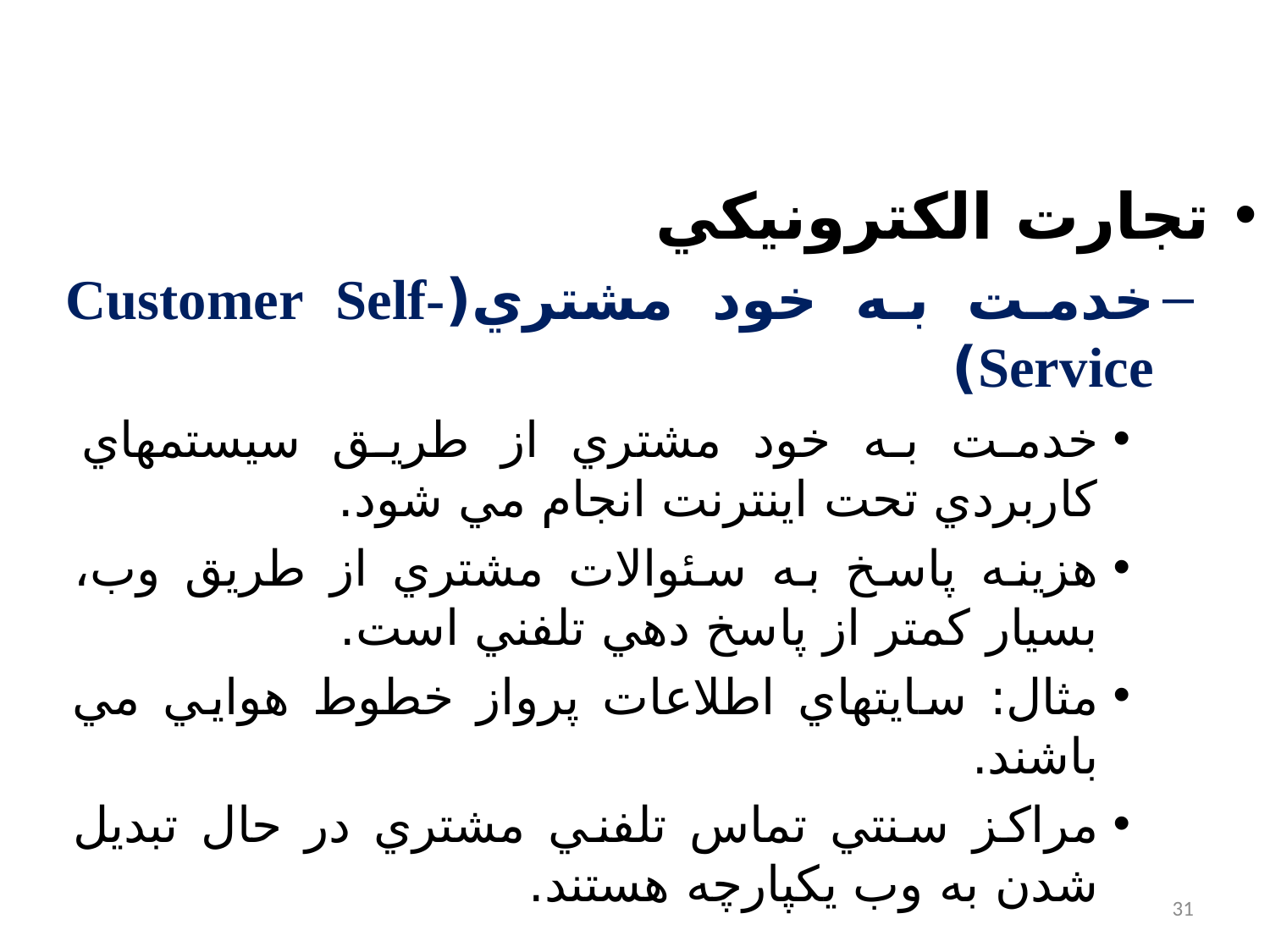

#
تجارت الکترونيکي
خدمت به خود مشتري(Customer Self-Service)
خدمت به خود مشتري از طريق سيستمهاي کاربردي تحت اينترنت انجام مي شود.
هزينه پاسخ به سئوالات مشتري از طريق وب، بسيار کمتر از پاسخ دهي تلفني است.
مثال: سايتهاي اطلاعات پرواز خطوط هوايي مي باشند.
مراکز سنتي تماس تلفني مشتري در حال تبديل شدن به وب يکپارچه هستند.
31